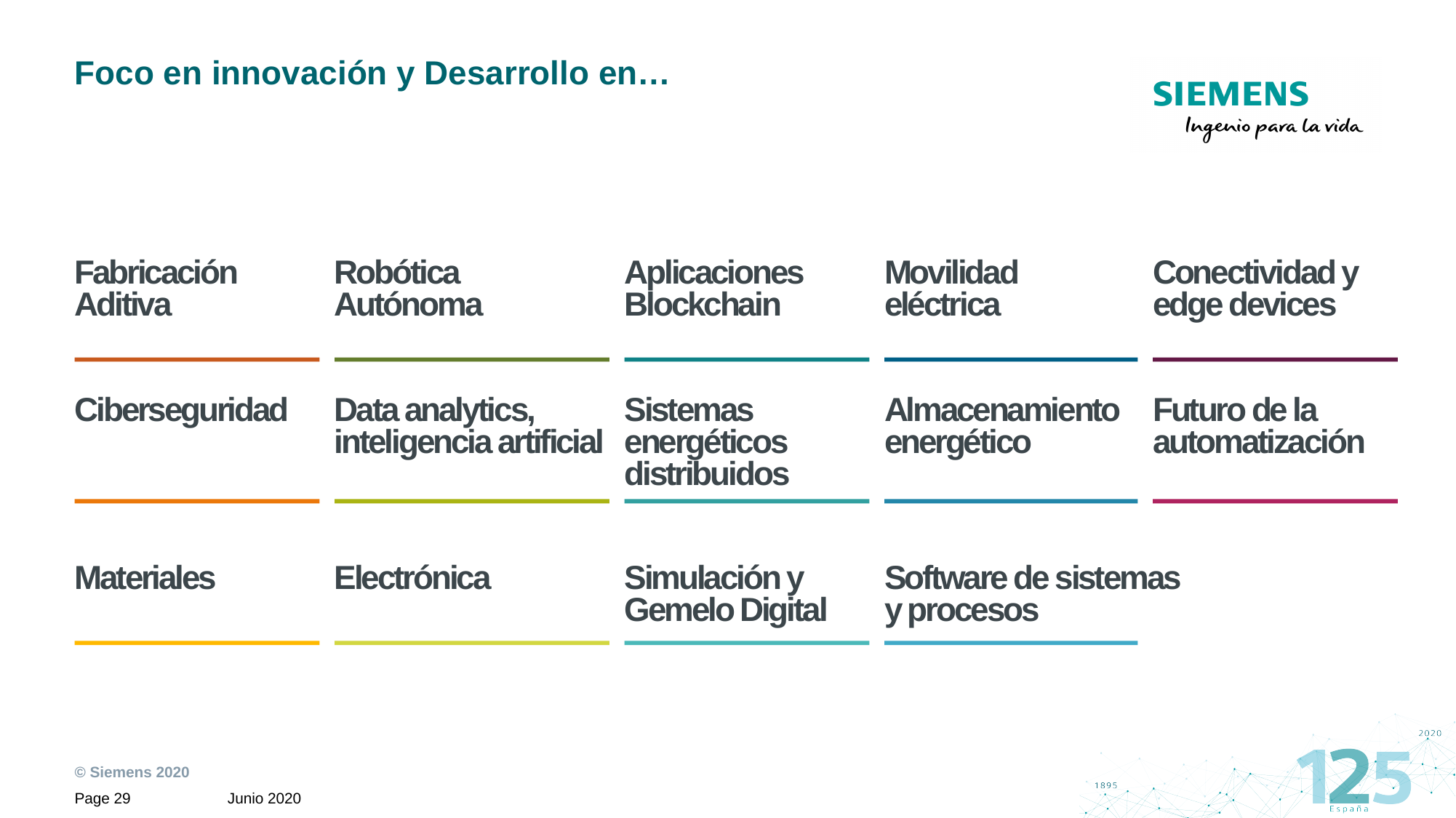

# Foco en innovación y Desarrollo en…
Fabricación
Aditiva
Robótica
Autónoma
Aplicaciones
Blockchain
Movilidad eléctrica

Conectividad y edge devices

Ciberseguridad
Sistemas energéticos distribuidos
Almacenamiento
energético
Futuro de la
automatización
Data analytics, inteligencia artificial

Materiales
Electrónica
Simulación y Gemelo Digital
Software de sistemas y procesos